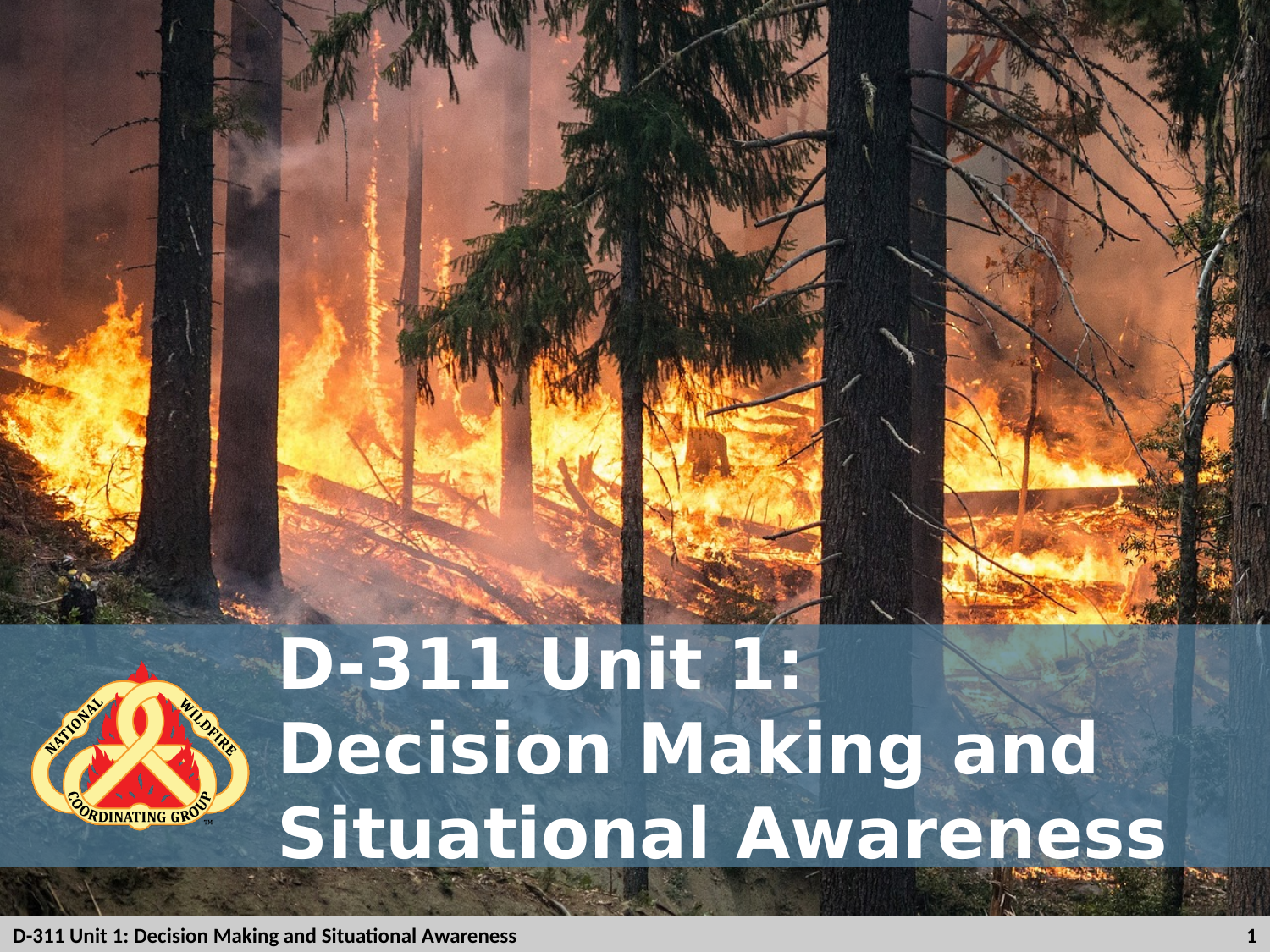

# D-311 Unit 1: Decision Making and Situational Awareness